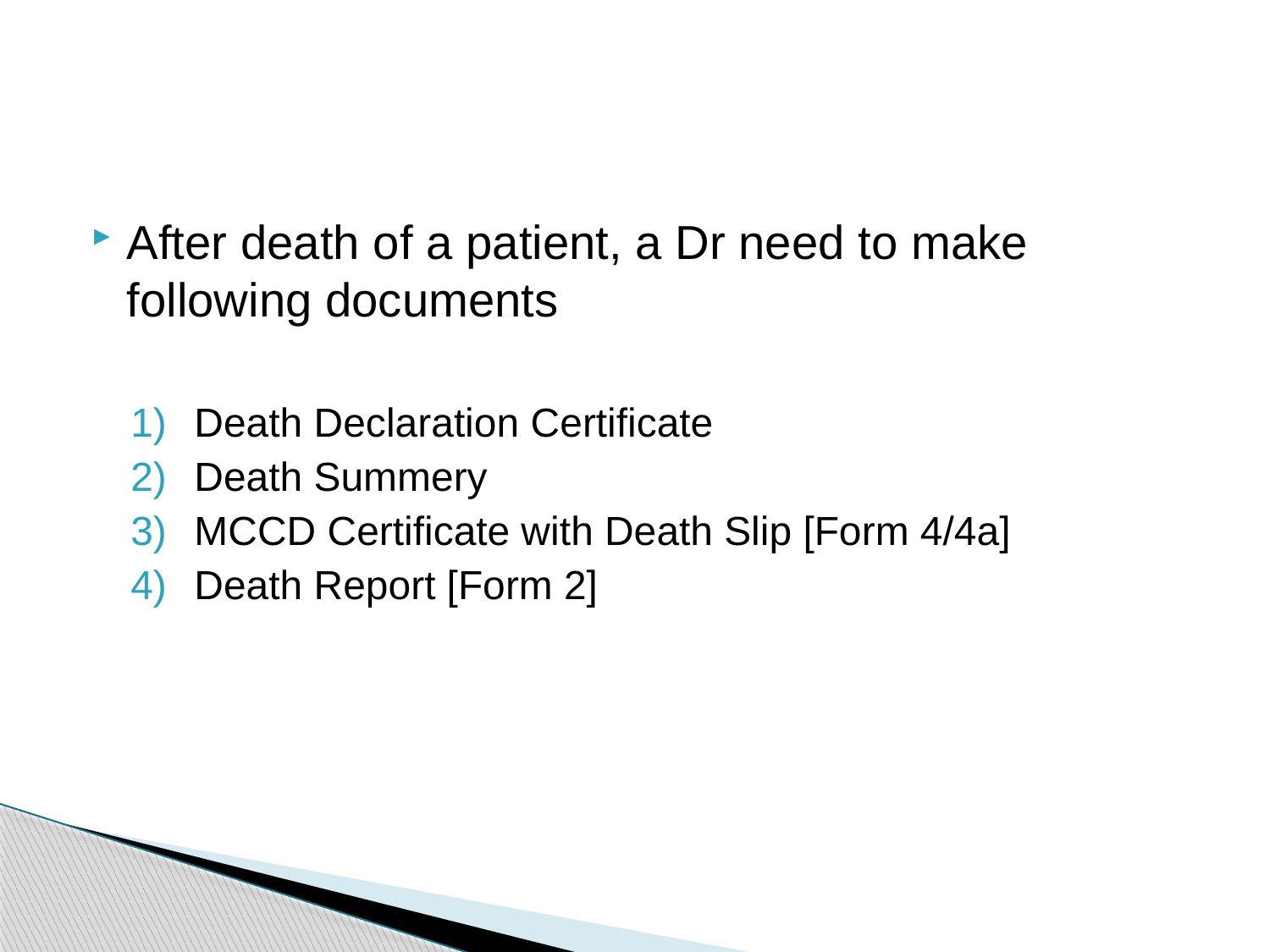

#
After death of a patient, a Dr need to make following documents

Death Declaration Certificate
Death Summery
MCCD Certificate with Death Slip [Form 4/4a]
Death Report [Form 2]